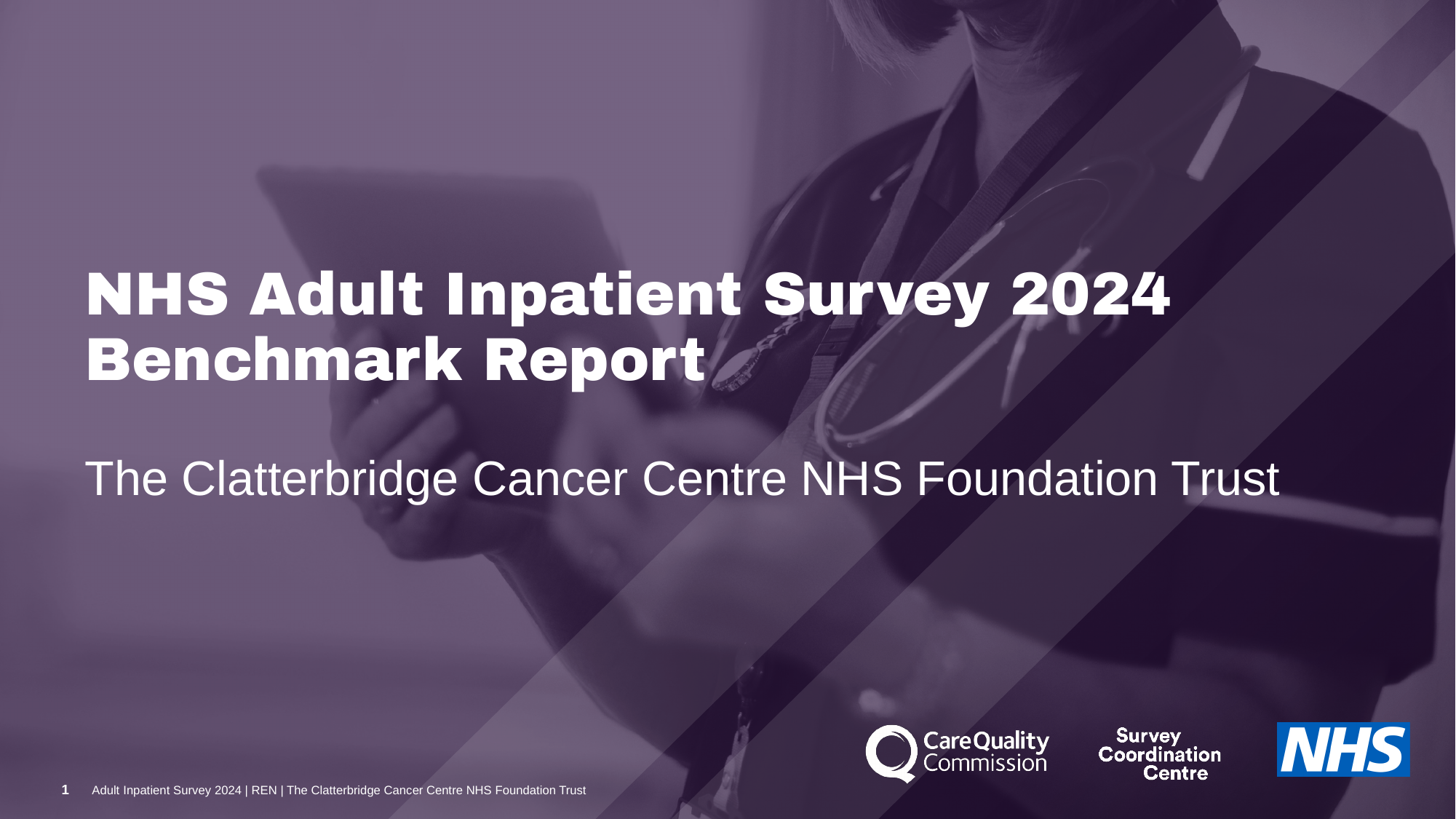

NHS Adult Inpatient Survey 2024
Benchmark Report
# The Clatterbridge Cancer Centre NHS Foundation Trust
1